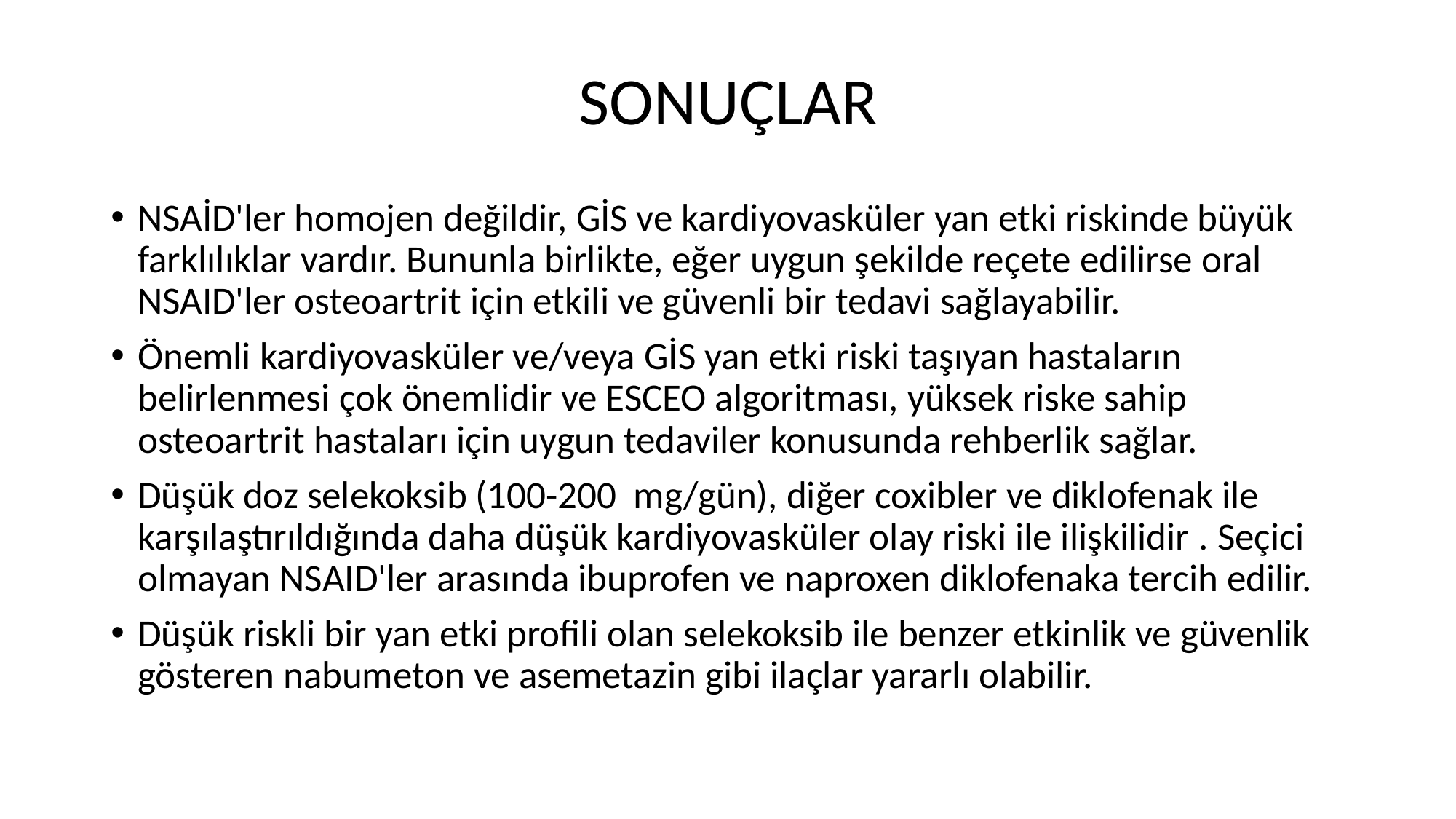

# SONUÇLAR
NSAİD'ler homojen değildir, GİS ve kardiyovasküler yan etki riskinde büyük farklılıklar vardır. Bununla birlikte, eğer uygun şekilde reçete edilirse oral NSAID'ler osteoartrit için etkili ve güvenli bir tedavi sağlayabilir.
Önemli kardiyovasküler ve/veya GİS yan etki riski taşıyan hastaların belirlenmesi çok önemlidir ve ESCEO algoritması, yüksek riske sahip osteoartrit hastaları için uygun tedaviler konusunda rehberlik sağlar.
Düşük doz selekoksib (100-200  mg/gün), diğer coxibler ve diklofenak ile karşılaştırıldığında daha düşük kardiyovasküler olay riski ile ilişkilidir . Seçici olmayan NSAID'ler arasında ibuprofen ve naproxen diklofenaka tercih edilir.
Düşük riskli bir yan etki profili olan selekoksib ile benzer etkinlik ve güvenlik gösteren nabumeton ve asemetazin gibi ilaçlar yararlı olabilir.